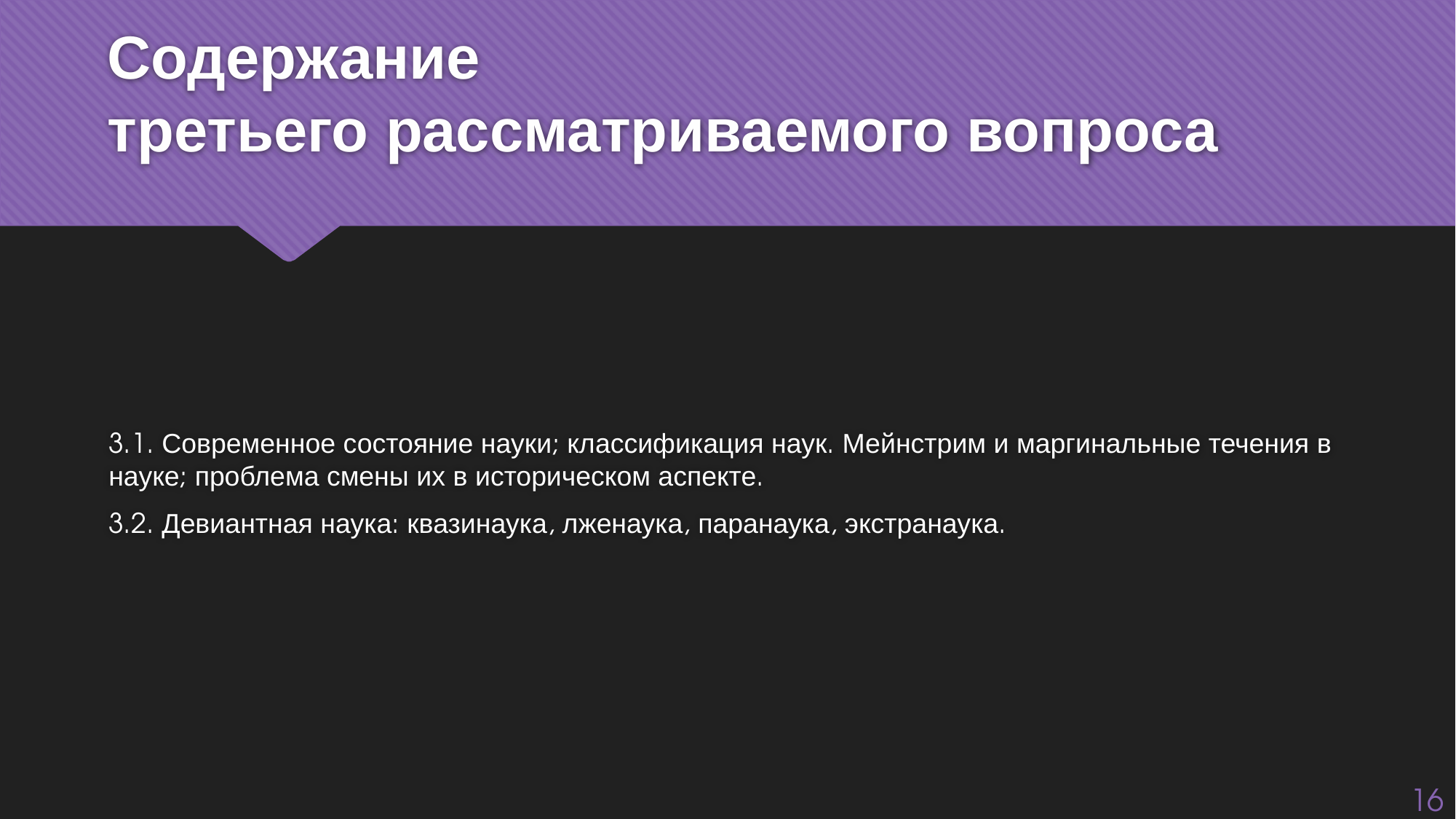

# Содержание третьего рассматриваемого вопроса
3.1. Современное состояние науки; классификация наук. Мейнстрим и маргинальные течения в науке; проблема смены их в историческом аспекте.
3.2. Девиантная наука: квазинаука, лженаука, паранаука, экстранаука.
16